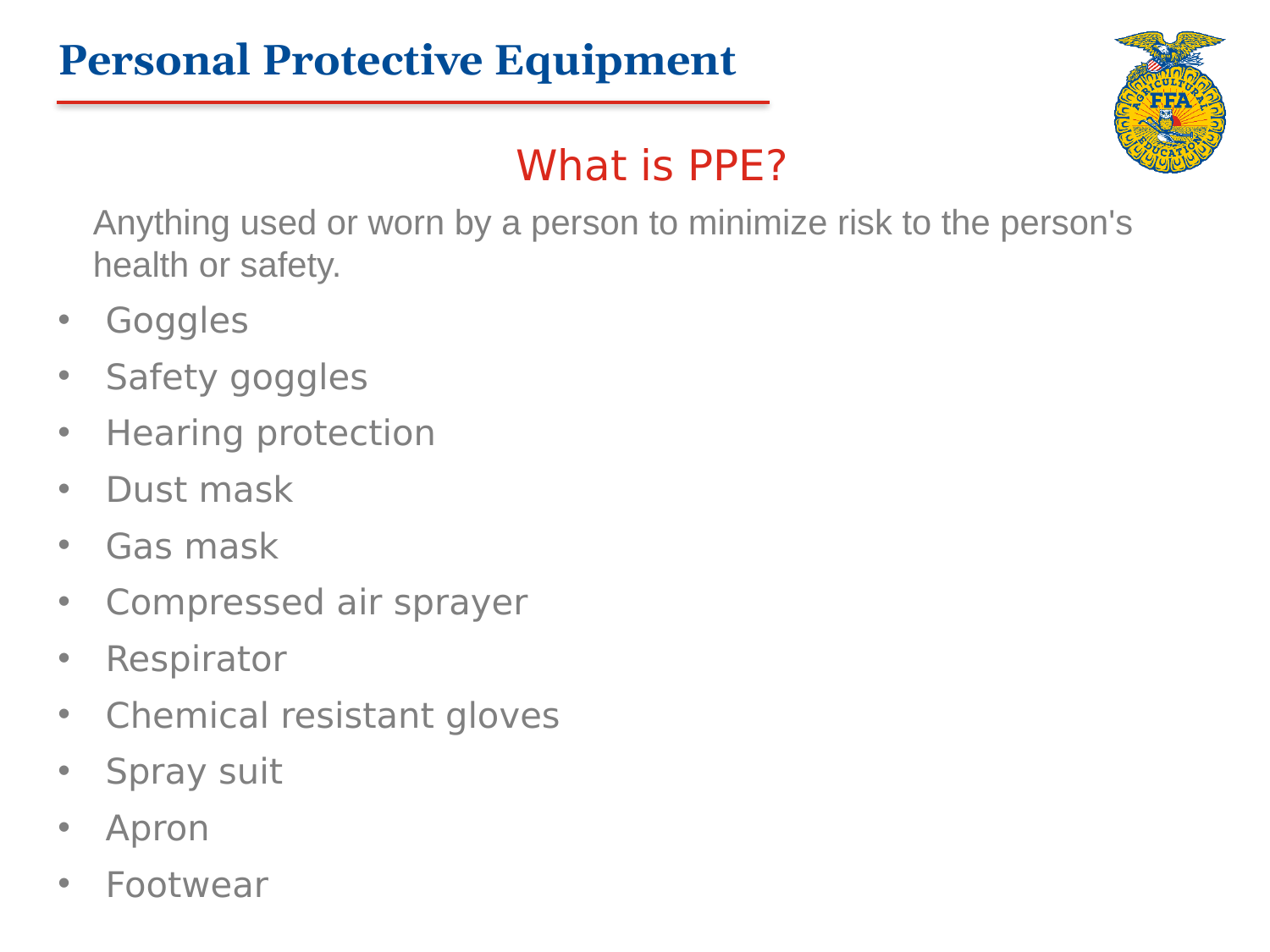

# Personal Protective Equipment
What is PPE?
Anything used or worn by a person to minimize risk to the person's health or safety.
Goggles
Safety goggles
Hearing protection
Dust mask
Gas mask
Compressed air sprayer
Respirator
Chemical resistant gloves
Spray suit
Apron
Footwear